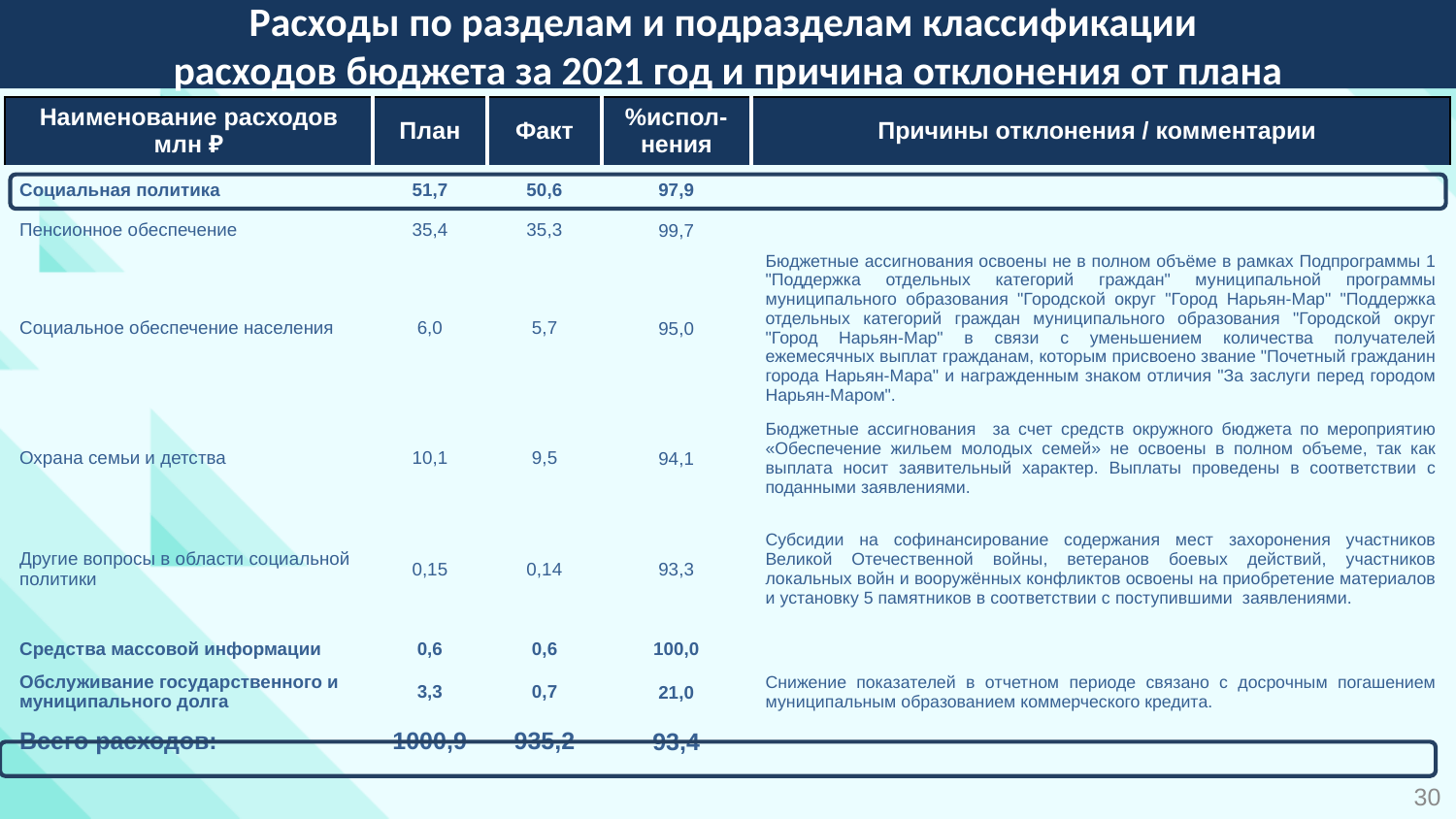

Расходы по разделам и подразделам классификации
расходов бюджета за 2021 год и причина отклонения от плана

| Наименование расходов млн ₽ | План | Факт | %испол-нения | Причины отклонения / комментарии |
| --- | --- | --- | --- | --- |
| Социальная политика | 51,7 | 50,6 | 97,9 |  |
| Пенсионное обеспечение | 35,4 | 35,3 | 99,7 |  |
| Социальное обеспечение населения | 6,0 | 5,7 | 95,0 | Бюджетные ассигнования освоены не в полном объёме в рамках Подпрограммы 1 "Поддержка отдельных категорий граждан" муниципальной программы муниципального образования "Городской округ "Город Нарьян-Мар" "Поддержка отдельных категорий граждан муниципального образования "Городской округ "Город Нарьян-Мар" в связи с уменьшением количества получателей ежемесячных выплат гражданам, которым присвоено звание "Почетный гражданин города Нарьян-Мара" и награжденным знаком отличия "За заслуги перед городом Нарьян-Маром". |
| Охрана семьи и детства | 10,1 | 9,5 | 94,1 | Бюджетные ассигнования за счет средств окружного бюджета по мероприятию «Обеспечение жильем молодых семей» не освоены в полном объеме, так как выплата носит заявительный характер. Выплаты проведены в соответствии с поданными заявлениями. |
| Другие вопросы в области социальной политики | 0,15 | 0,14 | 93,3 | Субсидии на софинансирование содержания мест захоронения участников Великой Отечественной войны, ветеранов боевых действий, участников локальных войн и вооружённых конфликтов освоены на приобретение материалов и установку 5 памятников в соответствии с поступившими заявлениями. |
| Средства массовой информации | 0,6 | 0,6 | 100,0 |  |
| Обслуживание государственного и муниципального долга | 3,3 | 0,7 | 21,0 | Снижение показателей в отчетном периоде связано с досрочным погашением муниципальным образованием коммерческого кредита. |
| Всего расходов: | 1000,9 | 935,2 | 93,4 |  |

30